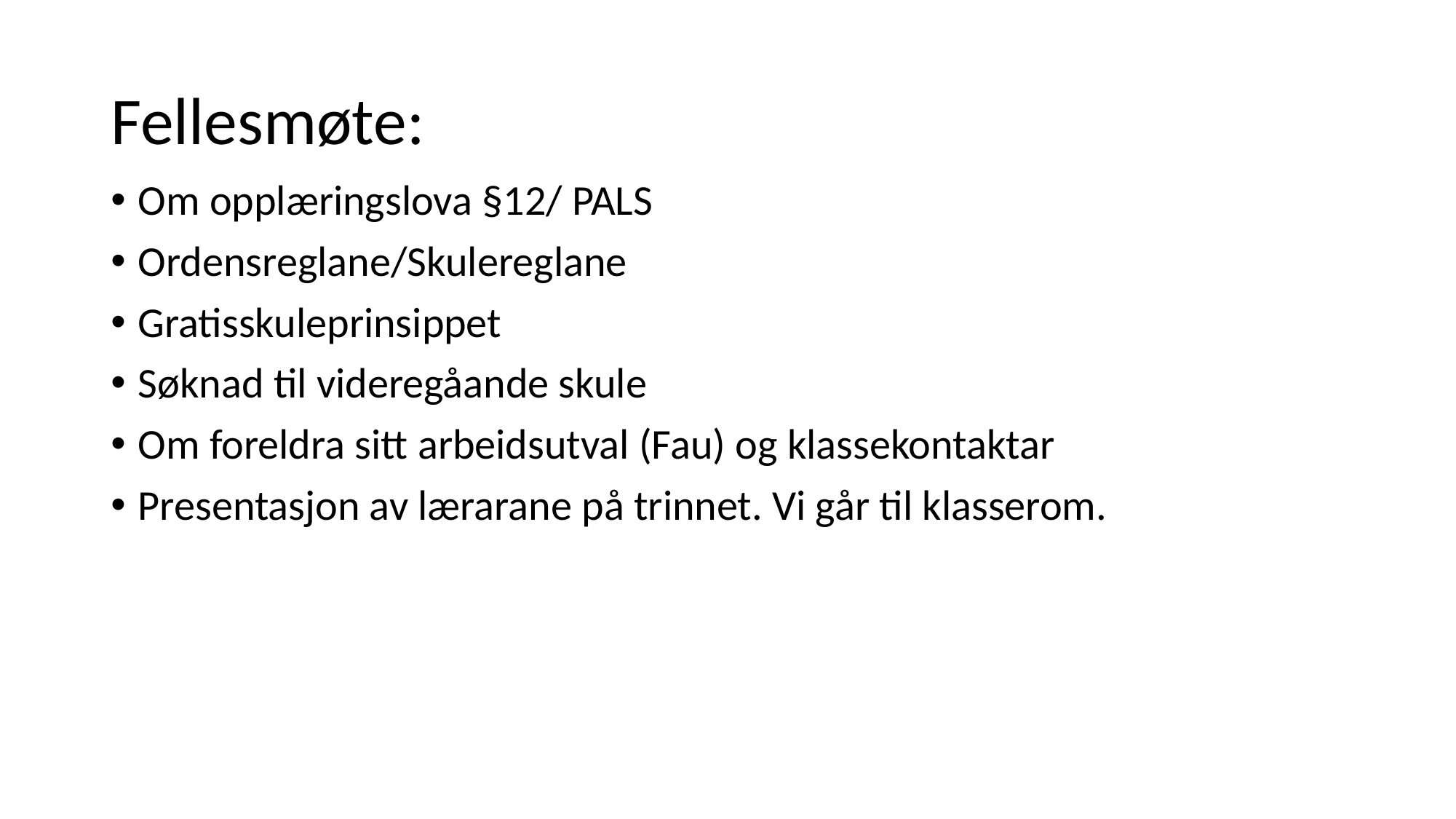

# Fellesmøte:
Om opplæringslova §12/ PALS
Ordensreglane/Skulereglane
Gratisskuleprinsippet
Søknad til videregåande skule
Om foreldra sitt arbeidsutval (Fau) og klassekontaktar
Presentasjon av lærarane på trinnet. Vi går til klasserom.